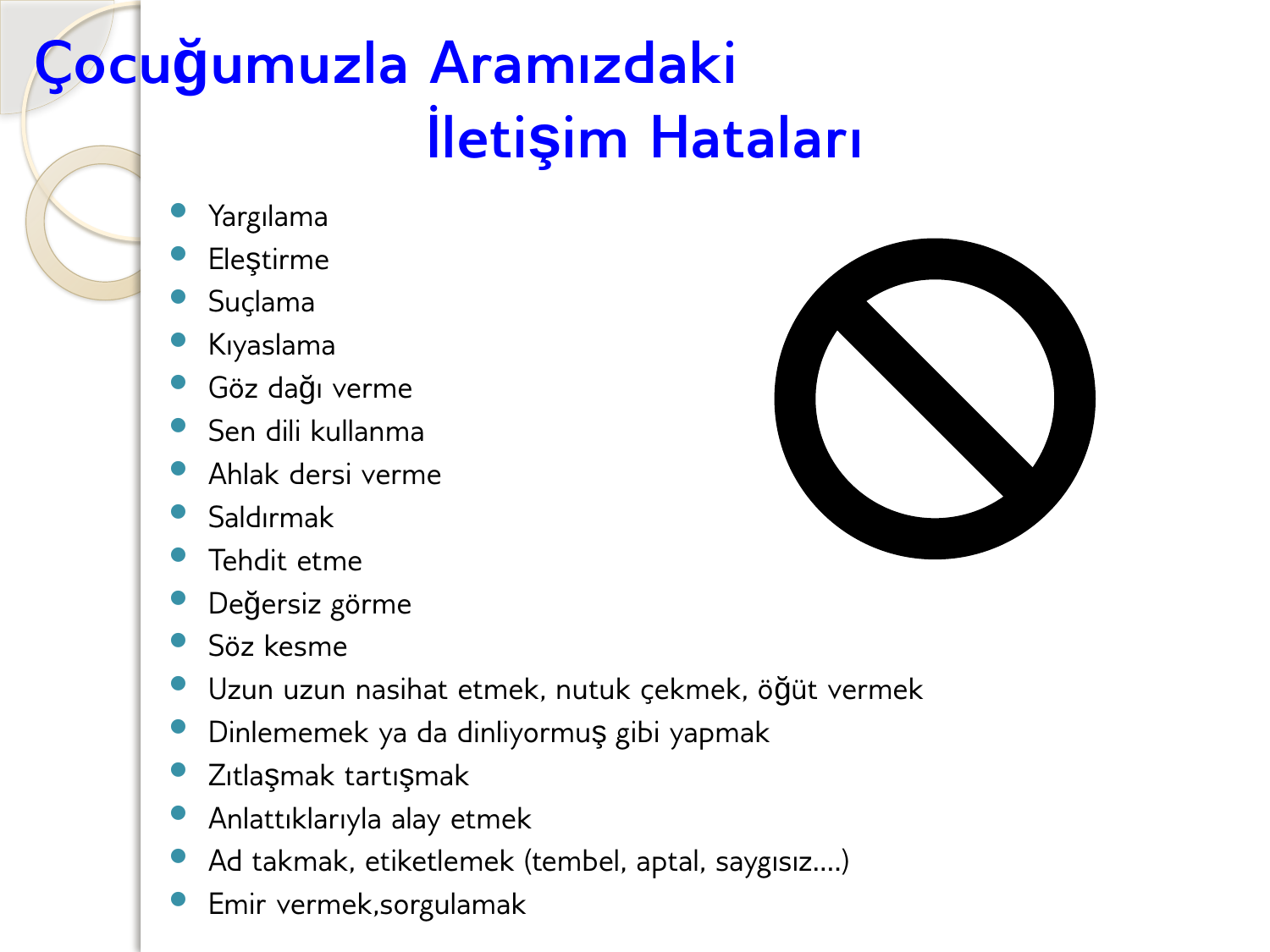

# Çocuğumuzla Aramızdaki                           İletişim Hataları
Yargılama
Eleştirme
Suçlama
Kıyaslama
Göz dağı verme
Sen dili kullanma
Ahlak dersi verme
Saldırmak
Tehdit etme
Değersiz görme
Söz kesme
Uzun uzun nasihat etmek, nutuk çekmek, öğüt vermek
Dinlememek ya da dinliyormuş gibi yapmak
Zıtlaşmak tartışmak
Anlattıklarıyla alay etmek
Ad takmak, etiketlemek (tembel, aptal, saygısız….)
Emir vermek,sorgulamak